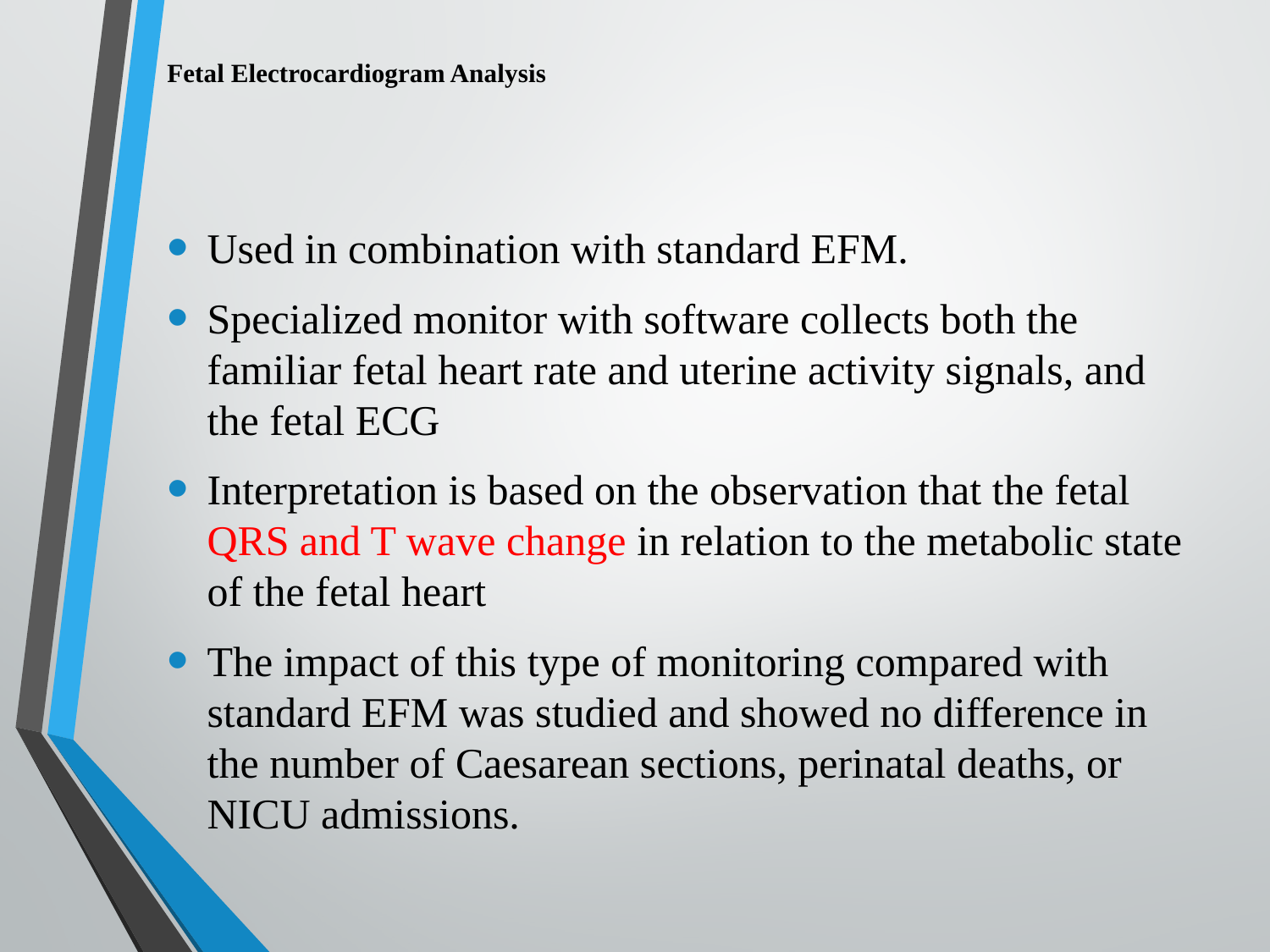

# Fetal Electrocardiogram Analysis
Used in combination with standard EFM.
Specialized monitor with software collects both the familiar fetal heart rate and uterine activity signals, and the fetal ECG
Interpretation is based on the observation that the fetal QRS and T wave change in relation to the metabolic state of the fetal heart
The impact of this type of monitoring compared with standard EFM was studied and showed no difference in the number of Caesarean sections, perinatal deaths, or NICU admissions.